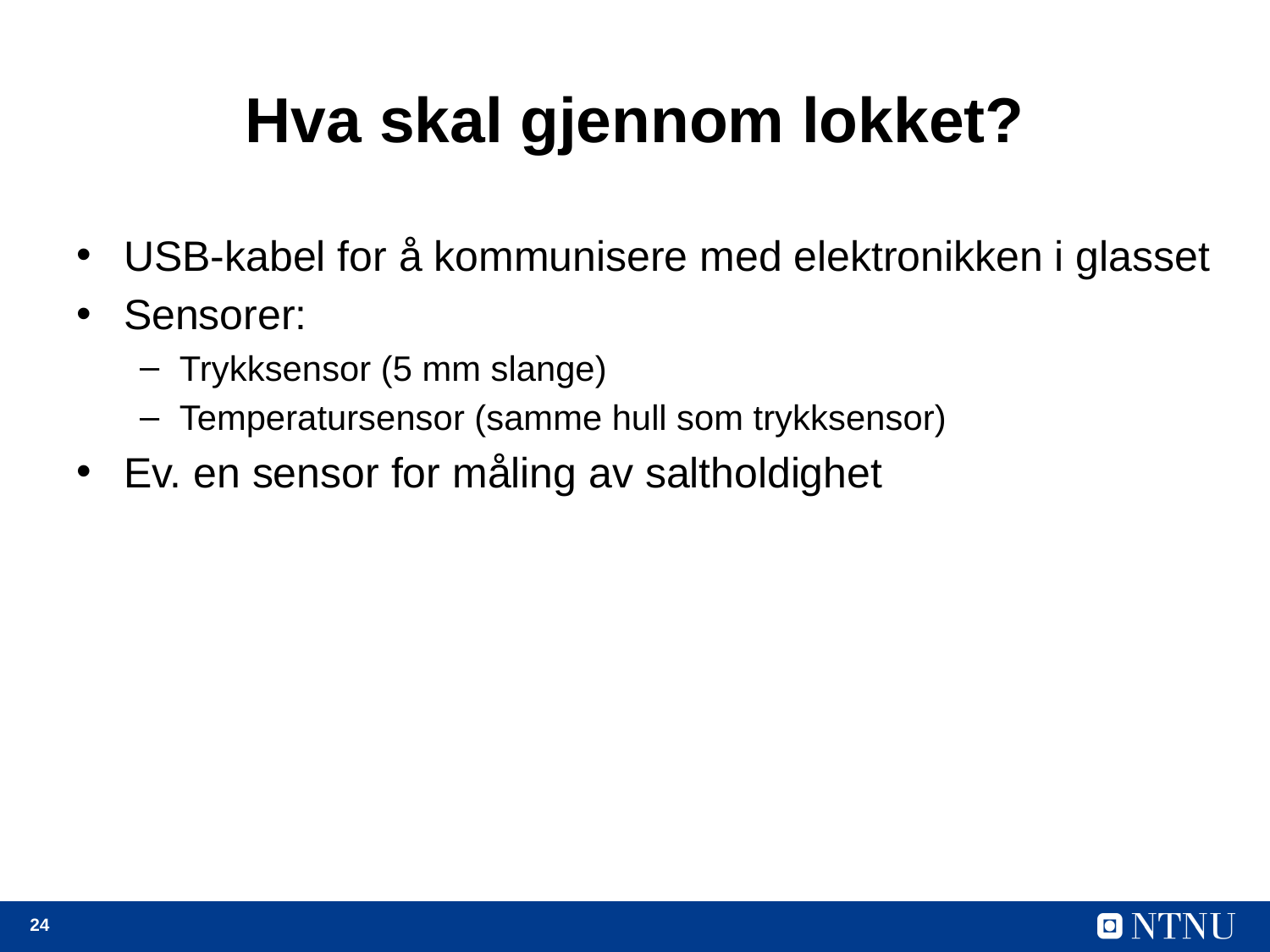

# Hva skal gjennom lokket?
USB-kabel for å kommunisere med elektronikken i glasset
Sensorer:
Trykksensor (5 mm slange)
Temperatursensor (samme hull som trykksensor)
Ev. en sensor for måling av saltholdighet